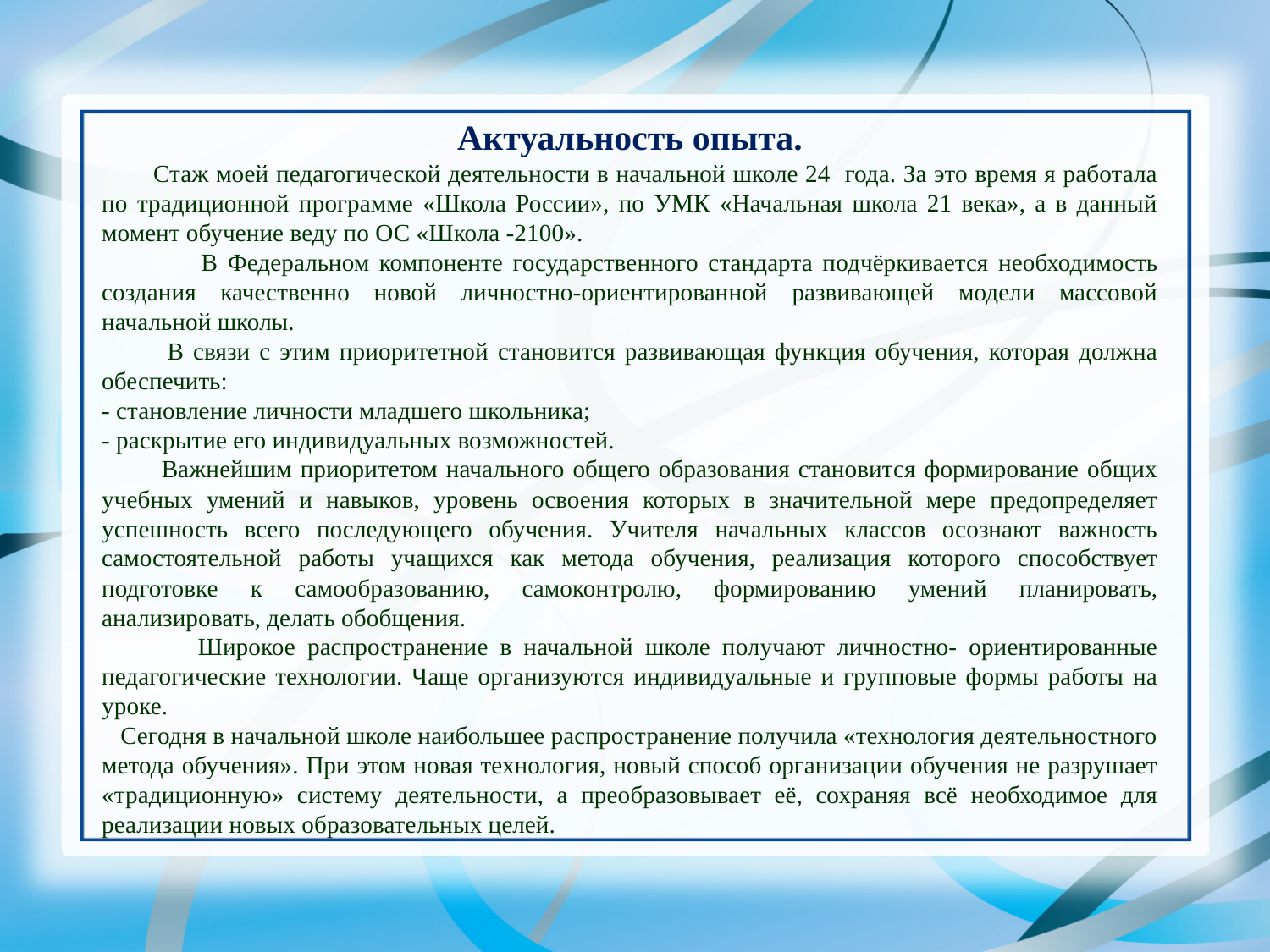

#
Актуальность опыта.
       Стаж моей педагогической деятельности в начальной школе 24  года. За это время я работала по традиционной программе «Школа России», по УМК «Начальная школа 21 века», а в данный момент обучение веду по ОС «Школа -2100».
          В Федеральном компоненте государственного стандарта подчёркивается необходимость создания качественно новой личностно-ориентированной развивающей модели массовой начальной школы.
       В связи с этим приоритетной становится развивающая функция обучения, которая должна обеспечить:
- становление личности младшего школьника;
- раскрытие его индивидуальных возможностей.
       Важнейшим приоритетом начального общего образования становится формирование общих учебных умений и навыков, уровень освоения которых в значительной мере предопределяет успешность всего последующего обучения. Учителя начальных классов осознают важность самостоятельной работы учащихся как метода обучения, реализация которого способствует подготовке к самообразованию, самоконтролю, формированию умений планировать, анализировать, делать обобщения.
        Широкое распространение в начальной школе получают личностно- ориентированные педагогические технологии. Чаще организуются индивидуальные и групповые формы работы на уроке.
   Сегодня в начальной школе наибольшее распространение получила «технология деятельностного метода обучения». При этом новая технология, новый способ организации обучения не разрушает «традиционную» систему деятельности, а преобразовывает её, сохраняя всё необходимое для реализации новых образовательных целей.